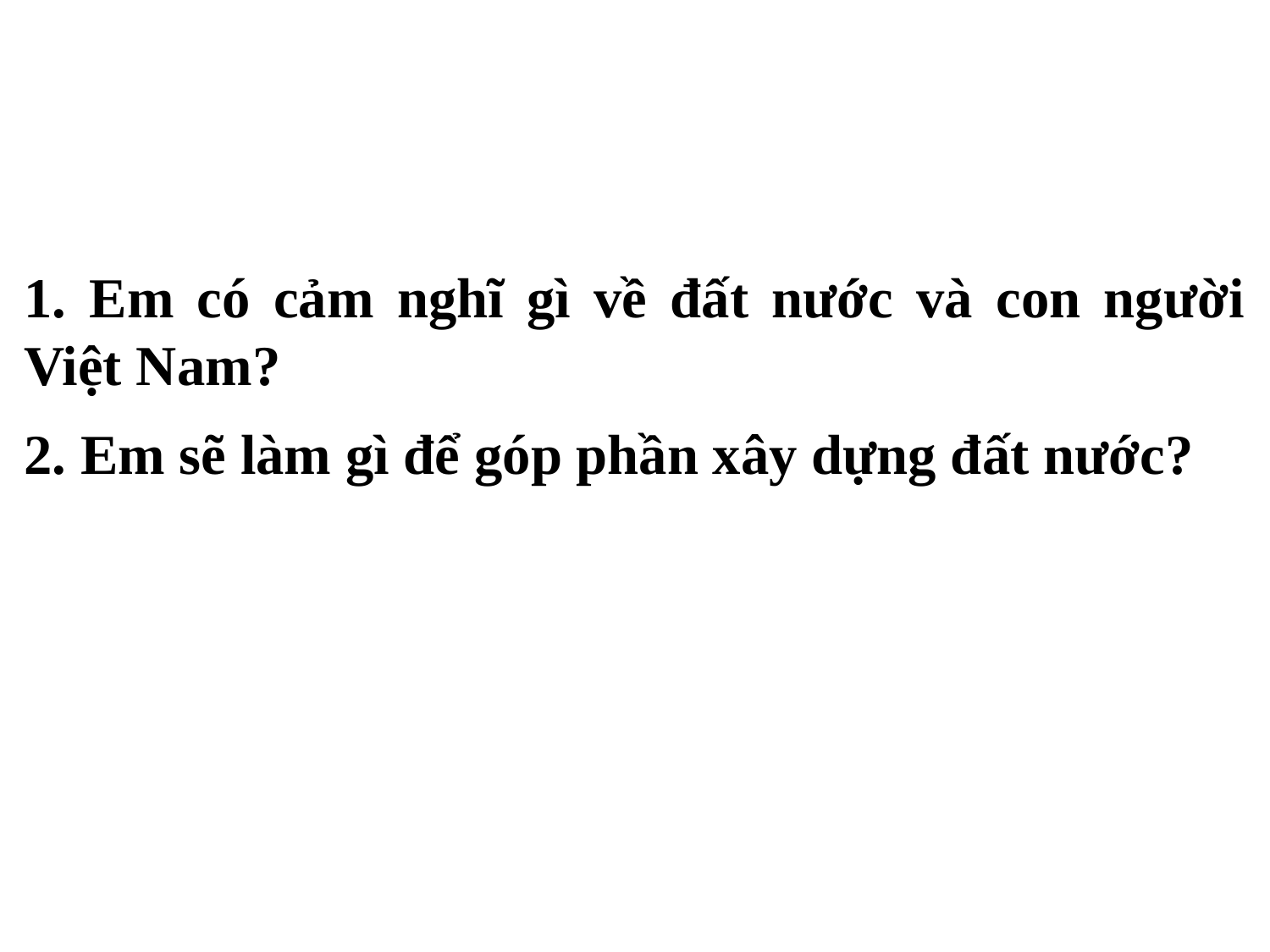

1. Em có cảm nghĩ gì về đất nước và con người Việt Nam?
2. Em sẽ làm gì để góp phần xây dựng đất nước?